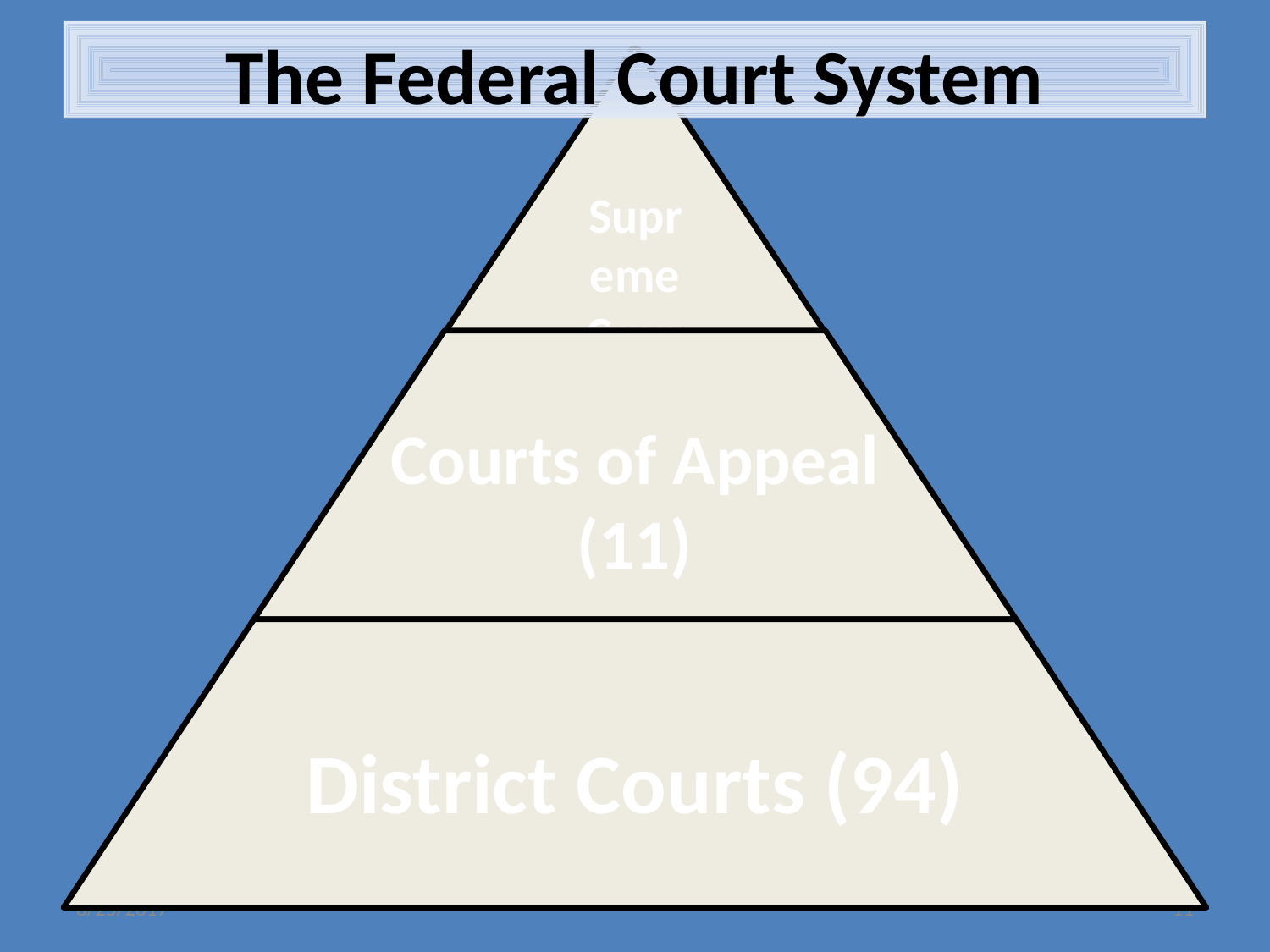

The Federal Court System

Supreme
Court
Courts of Appeal (11)
District Courts (94)
8/25/2017
11